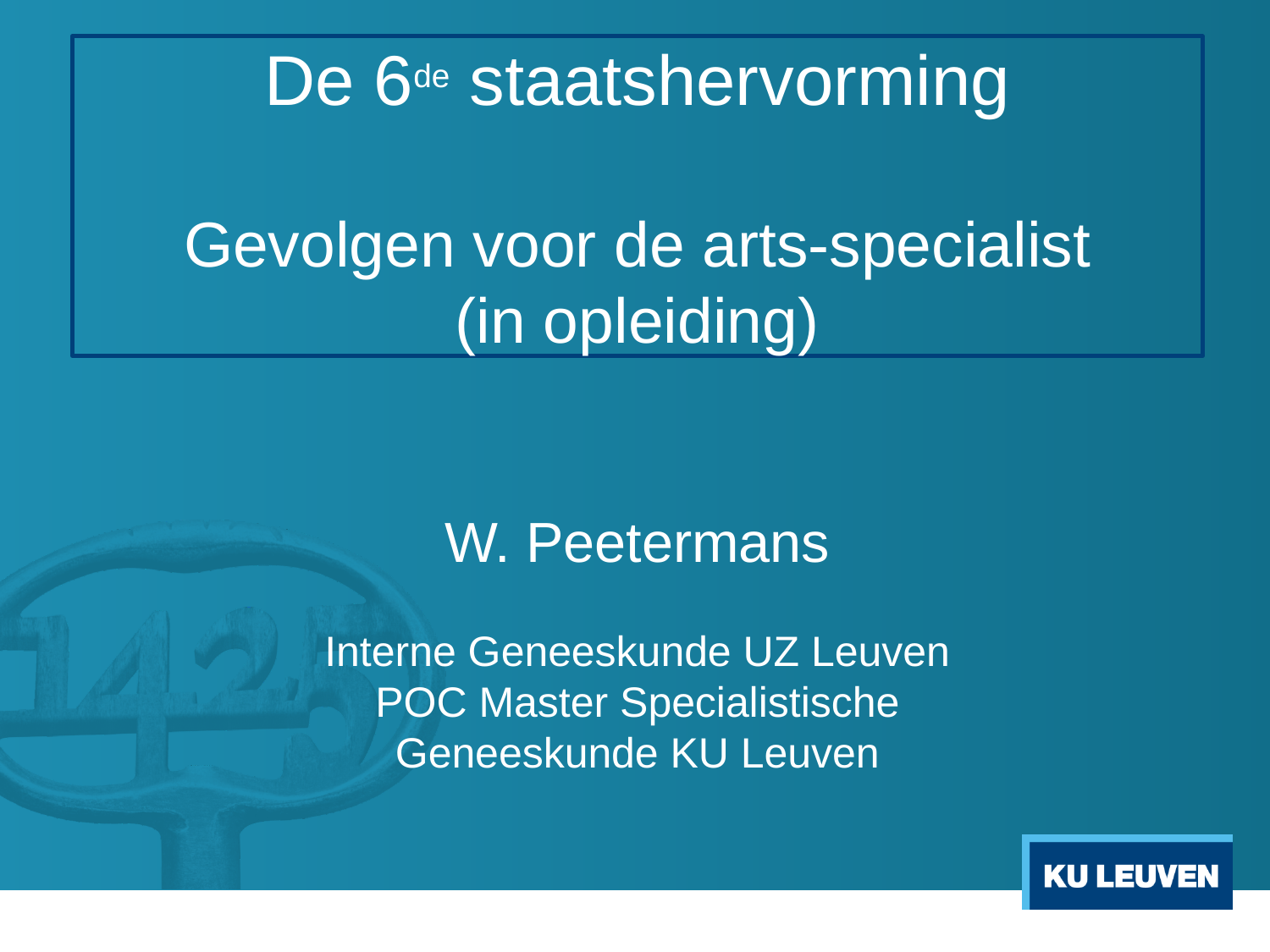

# De 6de staatshervorming Gevolgen voor de arts-specialist (in opleiding)
W. Peetermans

Interne Geneeskunde UZ Leuven
POC Master Specialistische Geneeskunde KU Leuven